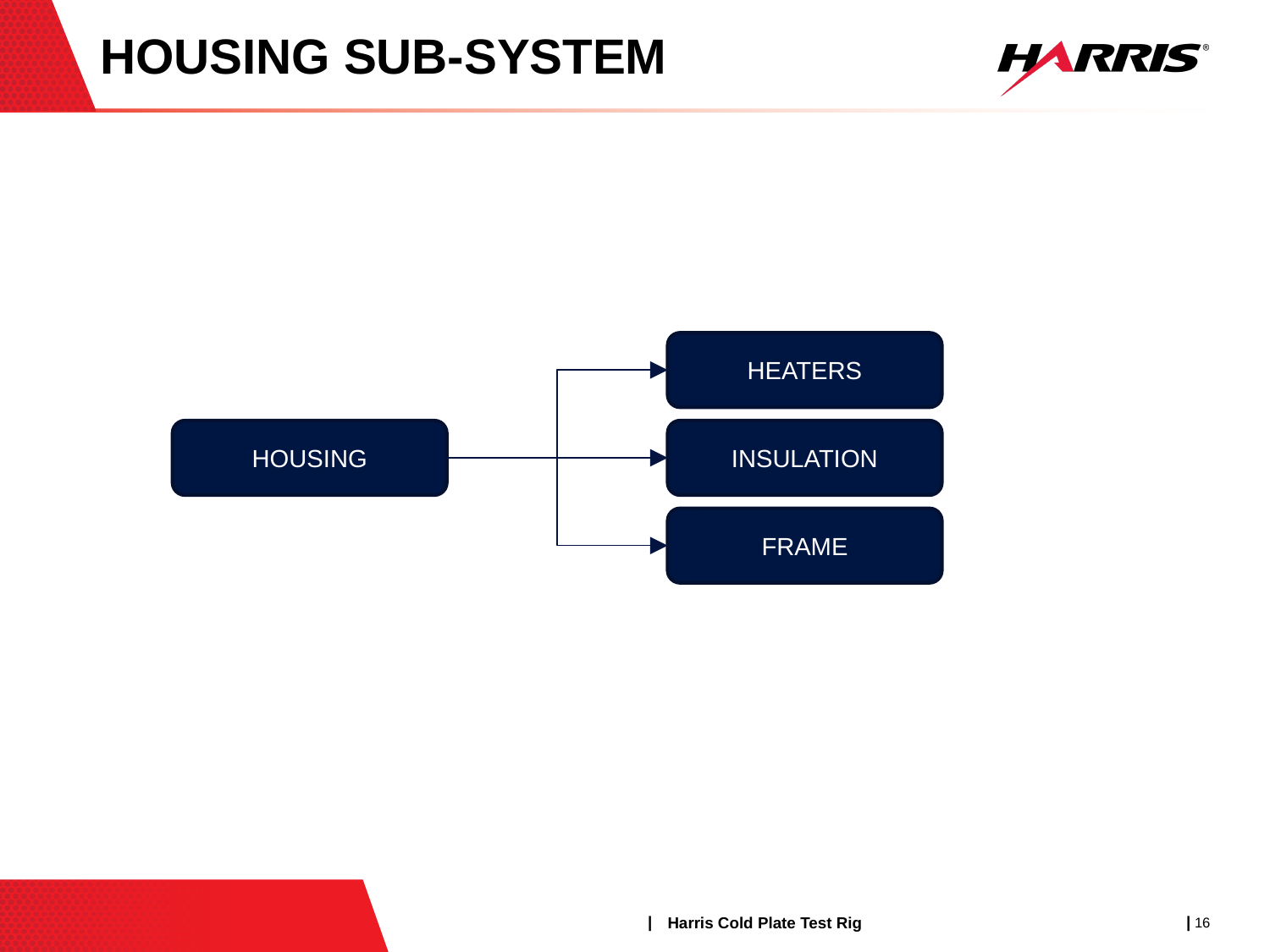

# HOUSING SUB-SYSTEM
HEATERS
HOUSING
INSULATION
FRAME